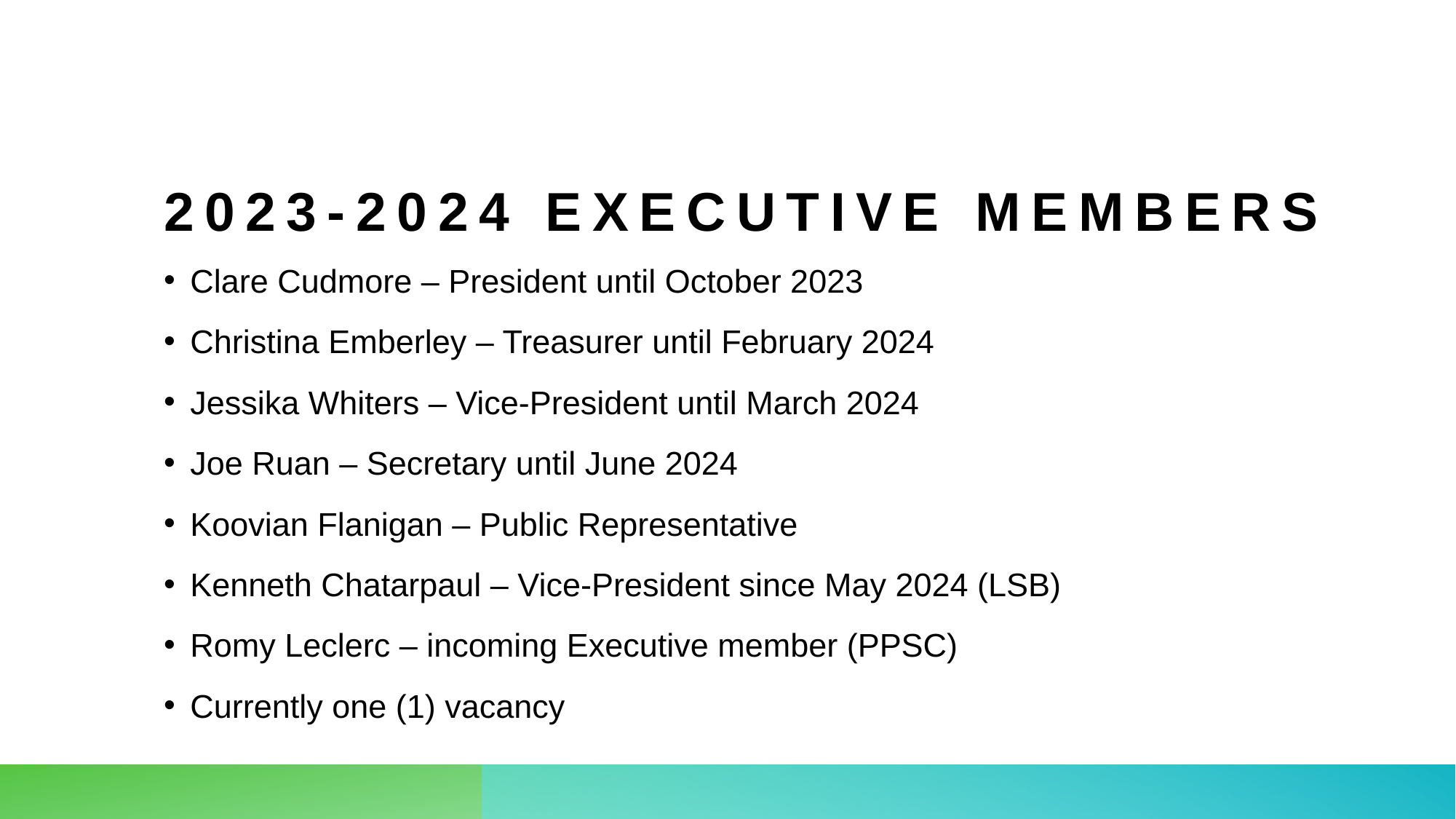

# 2023-2024 Executive members
Clare Cudmore – President until October 2023
Christina Emberley – Treasurer until February 2024
Jessika Whiters – Vice-President until March 2024
Joe Ruan – Secretary until June 2024
Koovian Flanigan – Public Representative
Kenneth Chatarpaul – Vice-President since May 2024 (LSB)
Romy Leclerc – incoming Executive member (PPSC)
Currently one (1) vacancy